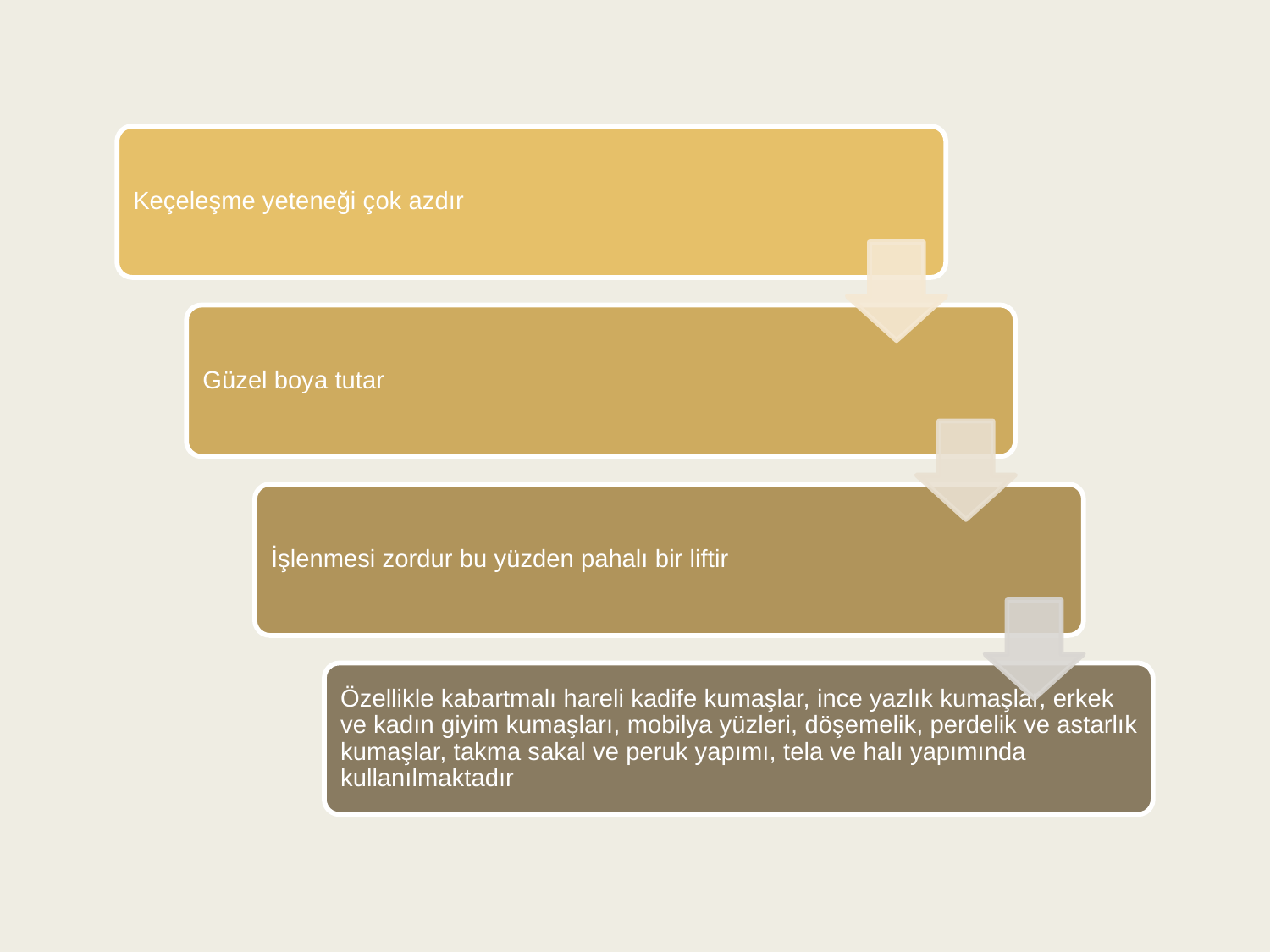

#
Keçeleşme yeteneği çok azdır
Güzel boya tutar
İşlenmesi zordur bu yüzden pahalı bir liftir
Özellikle kabartmalı hareli kadife kumaşlar, ince yazlık kumaşlar, erkek ve kadın giyim kumaşları, mobilya yüzleri, döşemelik, perdelik ve astarlık kumaşlar, takma sakal ve peruk yapımı, tela ve halı yapımında kullanılmaktadır